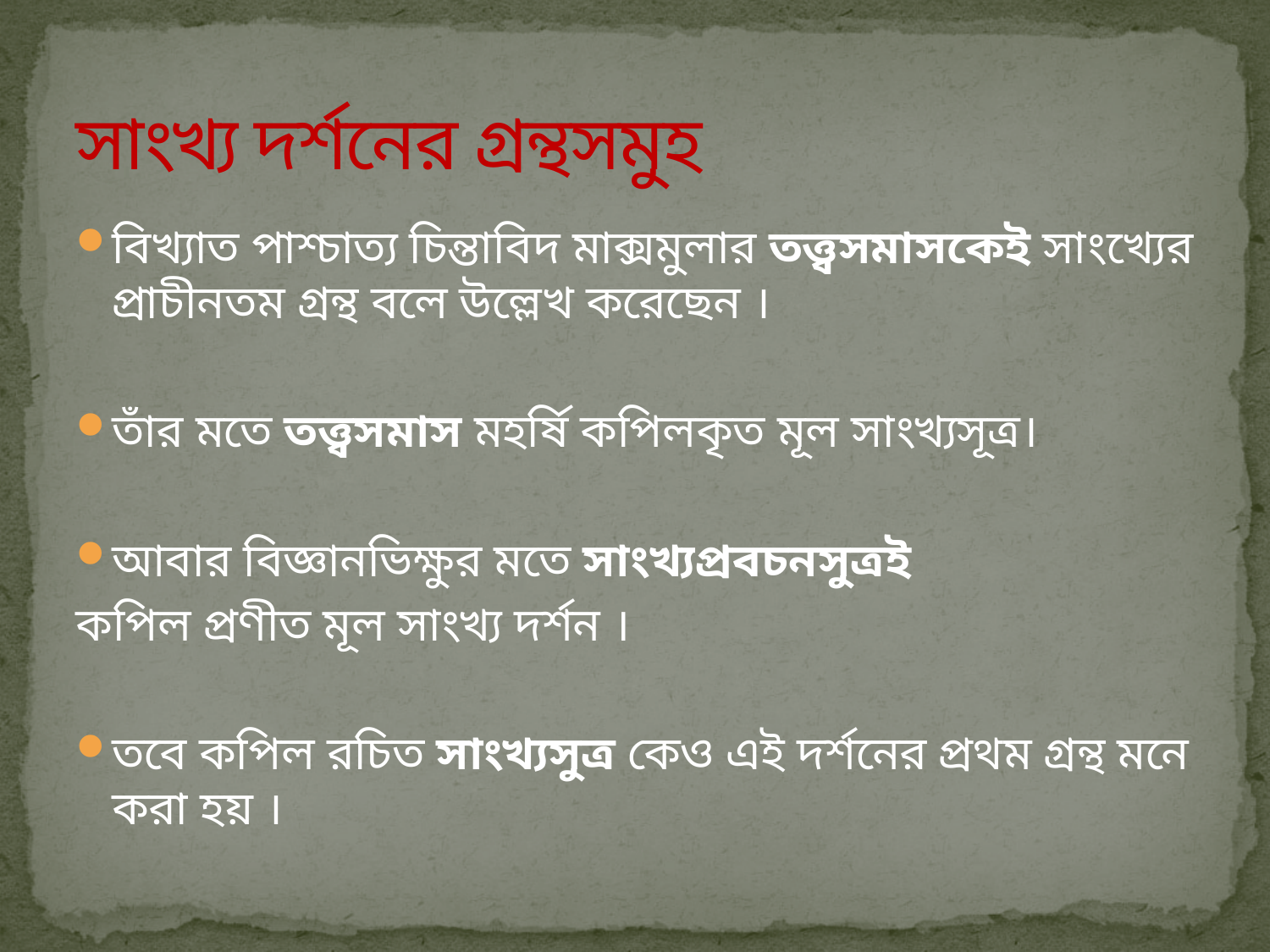

# সাংখ্য দর্শনের গ্রন্থসমুহ
বিখ্যাত পাশ্চাত্য চিন্তাবিদ মাক্সমুলার তত্ত্বসমাসকেই সাংখ্যের প্রাচীনতম গ্রন্থ বলে উল্লেখ করেছেন ।

তাঁর মতে তত্ত্বসমাস মহর্ষি কপিলকৃত মূল সাংখ্যসূত্র।

আবার বিজ্ঞানভিক্ষুর মতে সাংখ্যপ্রবচনসুত্রই
কপিল প্রণীত মূল সাংখ্য দর্শন ।

তবে কপিল রচিত সাংখ্যসুত্র কেও এই দর্শনের প্রথম গ্রন্থ মনে করা হয় ।